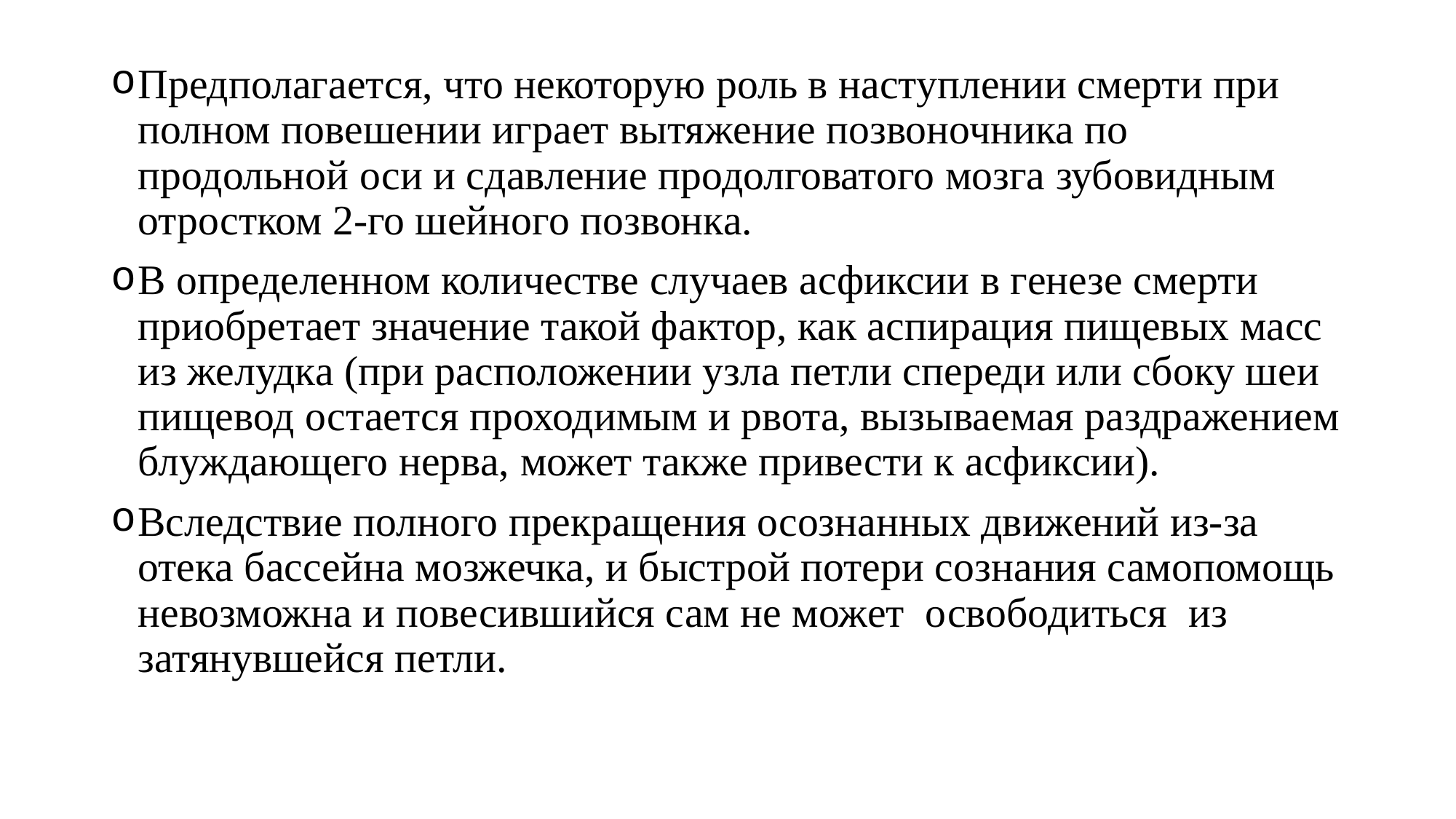

Предполагается, что некоторую роль в наступлении смерти при полном повешении играет вытяжение позвоночника по продольной оси и сдавление продолговатого мозга зубовидным отростком 2-го шейного позвонка.
В определенном количестве случаев асфиксии в генезе смерти приобретает значение такой фактор, как аспирация пищевых масс из желудка (при расположении узла петли спереди или сбоку шеи пищевод остается проходимым и рвота, вызываемая раздражением блуждающего нерва, может также привести к асфиксии).
Вследствие полного прекращения осознанных движений из-за отека бассейна мозжечка, и быстрой потери сознания самопомощь невозможна и повесившийся сам не может  освободиться  из затянувшейся петли.